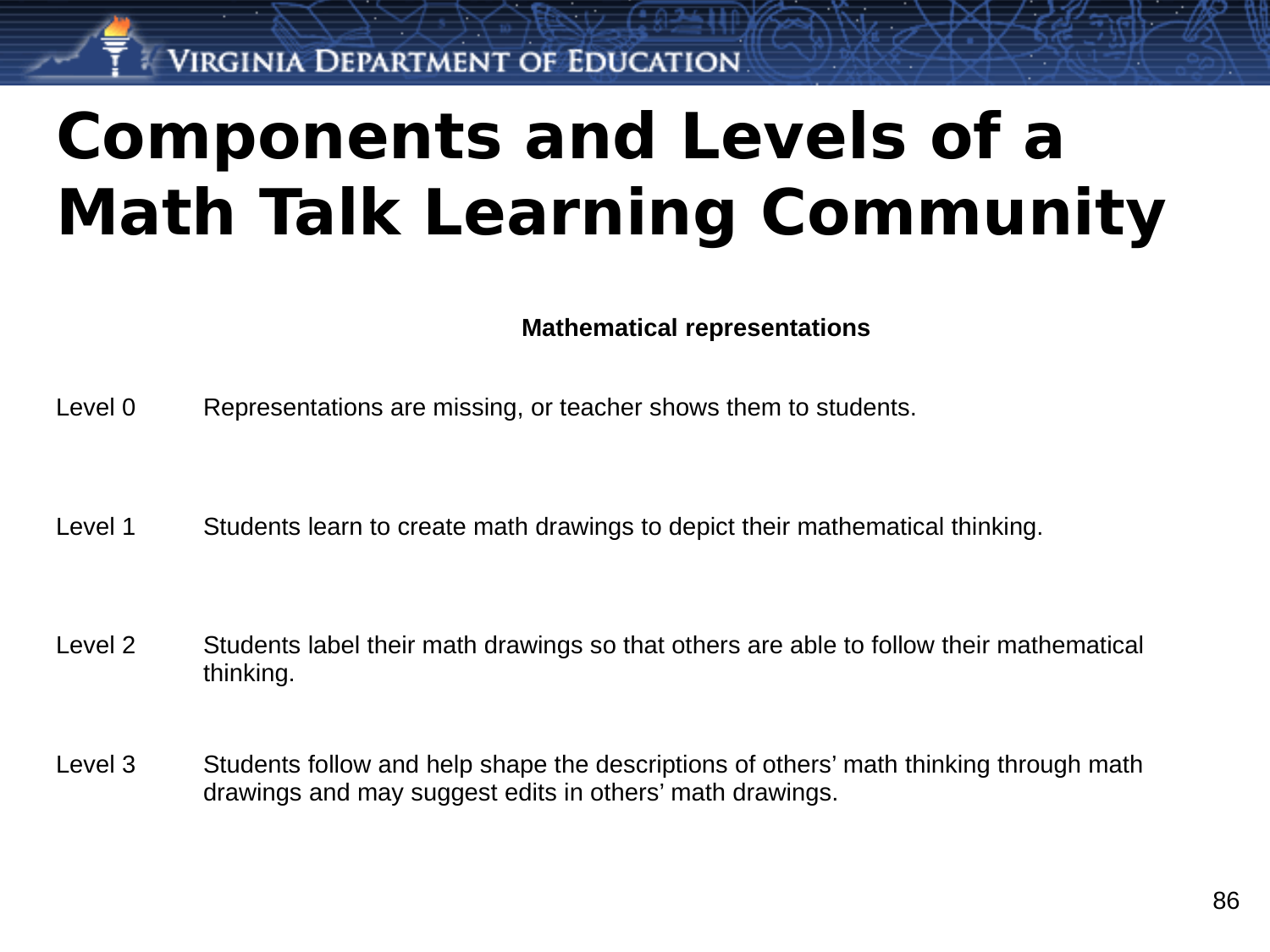

# Components and Levels of a Math Talk Learning Community
|  | Mathematical representations |
| --- | --- |
| Level 0 | Representations are missing, or teacher shows them to students. |
| Level 1 | Students learn to create math drawings to depict their mathematical thinking. |
| Level 2 | Students label their math drawings so that others are able to follow their mathematical thinking. |
| Level 3 | Students follow and help shape the descriptions of others’ math thinking through math drawings and may suggest edits in others’ math drawings. |
86